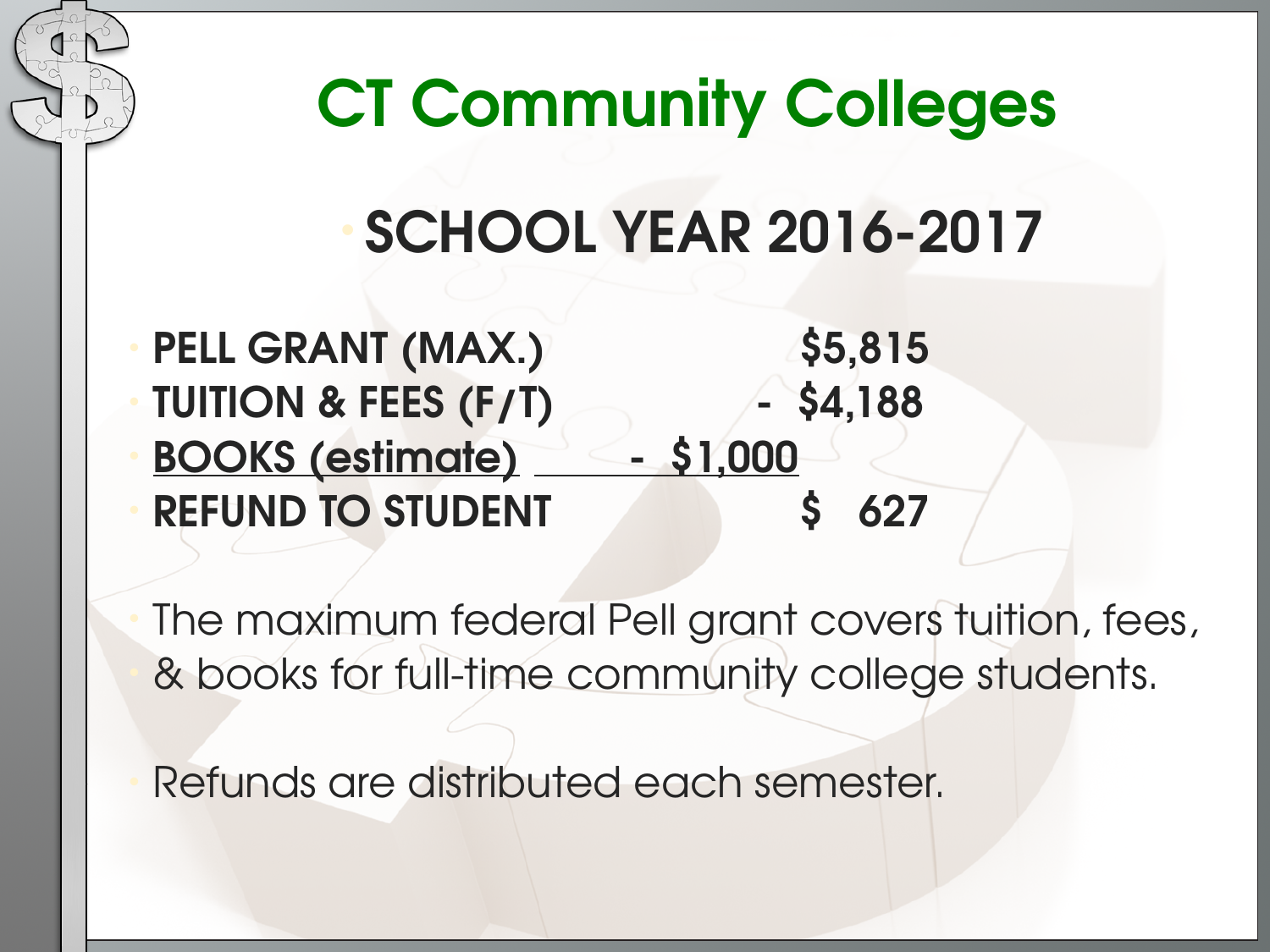

# CT Community Colleges

SCHOOL YEAR 2016-2017

PELL GRANT (MAX.)		 $5,815
TUITION & FEES (F/T)	        -  $4,188
BOOKS (estimate)	        -  $1,000
REFUND TO STUDENT		 $   627

The maximum federal Pell grant covers tuition, fees,
& books for full-time community college students.

Refunds are distributed each semester.